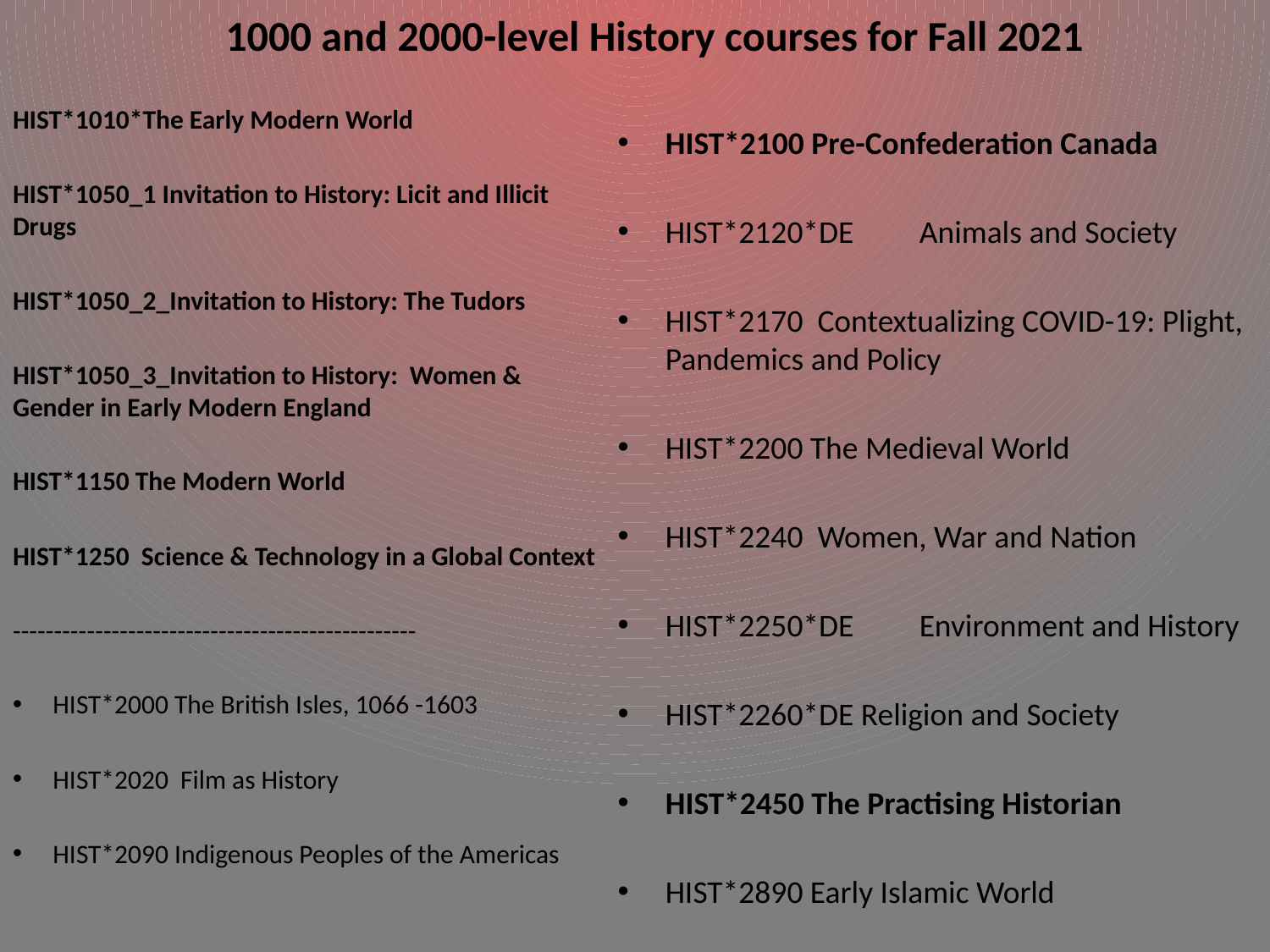

1000 and 2000-level History courses for Fall 2021

HIST*2100 Pre-Confederation Canada

HIST*2120*DE	Animals and Society

HIST*2170  Contextualizing COVID-19: Plight, Pandemics and Policy

HIST*2200 The Medieval World

HIST*2240  Women, War and Nation

HIST*2250*DE	Environment and History

HIST*2260*DE Religion and Society

HIST*2450 The Practising Historian

HIST*2890 Early Islamic World

HIST*1010*The Early Modern World

HIST*1050_1 Invitation to History: Licit and Illicit Drugs

HIST*1050_2_Invitation to History: The Tudors

HIST*1050_3_Invitation to History:  Women & Gender in Early Modern England

HIST*1150 The Modern World

HIST*1250  Science & Technology in a Global Context

-------------------------------------------------

HIST*2000 The British Isles, 1066 -1603

HIST*2020  Film as History

HIST*2090 Indigenous Peoples of the Americas